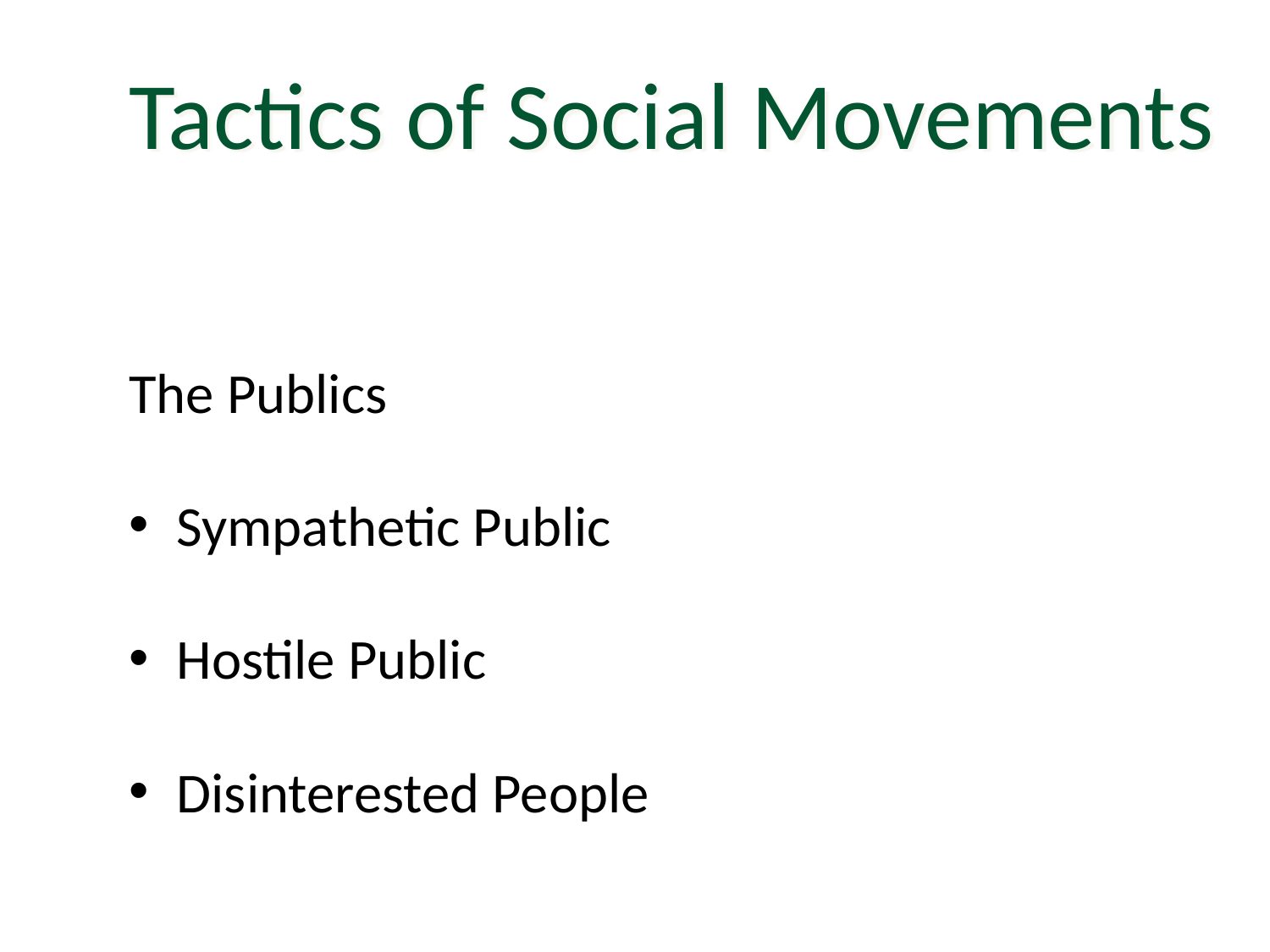

Tactics of Social Movements
The Publics
Sympathetic Public
Hostile Public
Disinterested People